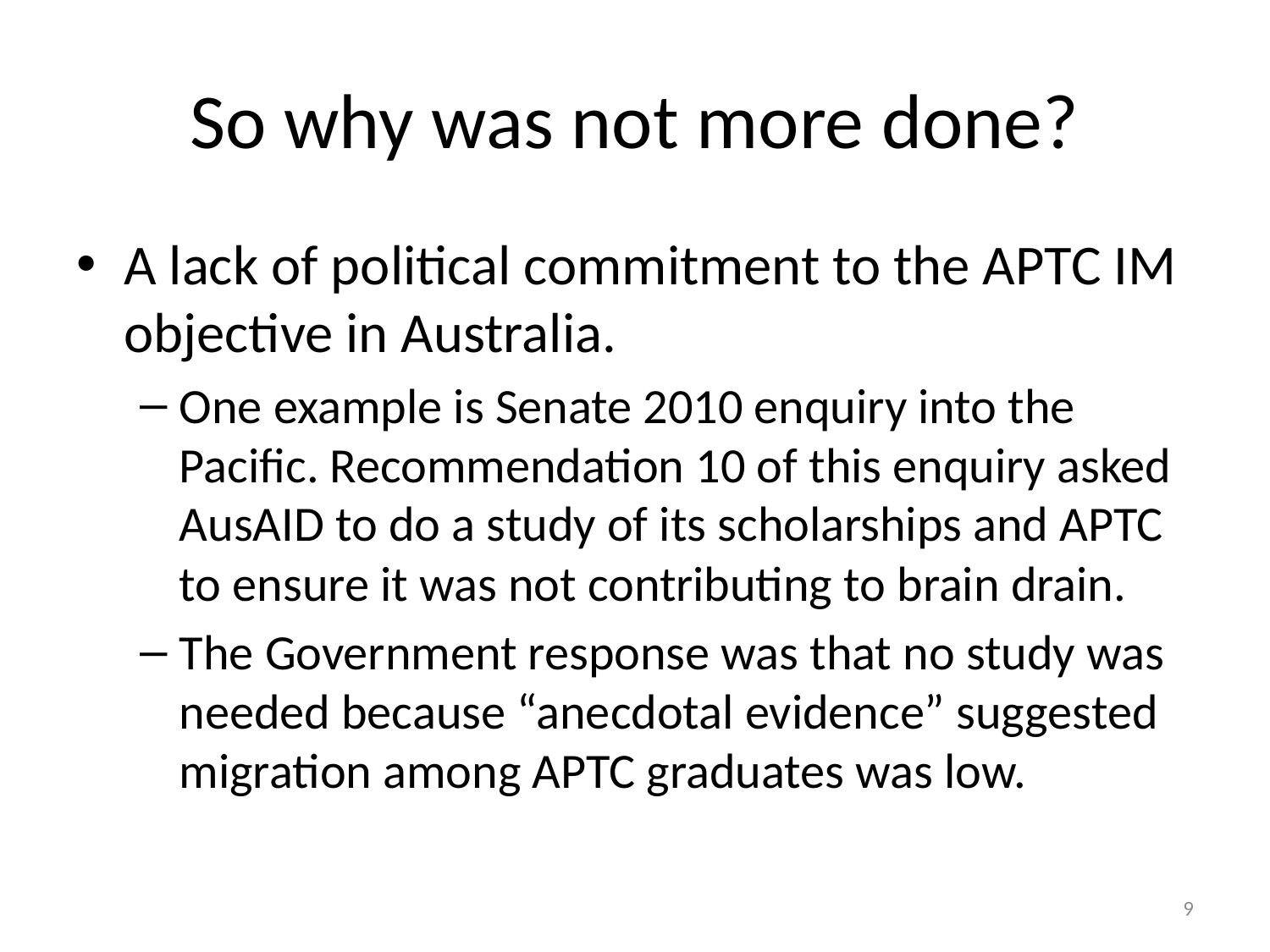

# So why was not more done?
A lack of political commitment to the APTC IM objective in Australia.
One example is Senate 2010 enquiry into the Pacific. Recommendation 10 of this enquiry asked AusAID to do a study of its scholarships and APTC to ensure it was not contributing to brain drain.
The Government response was that no study was needed because “anecdotal evidence” suggested migration among APTC graduates was low.
9